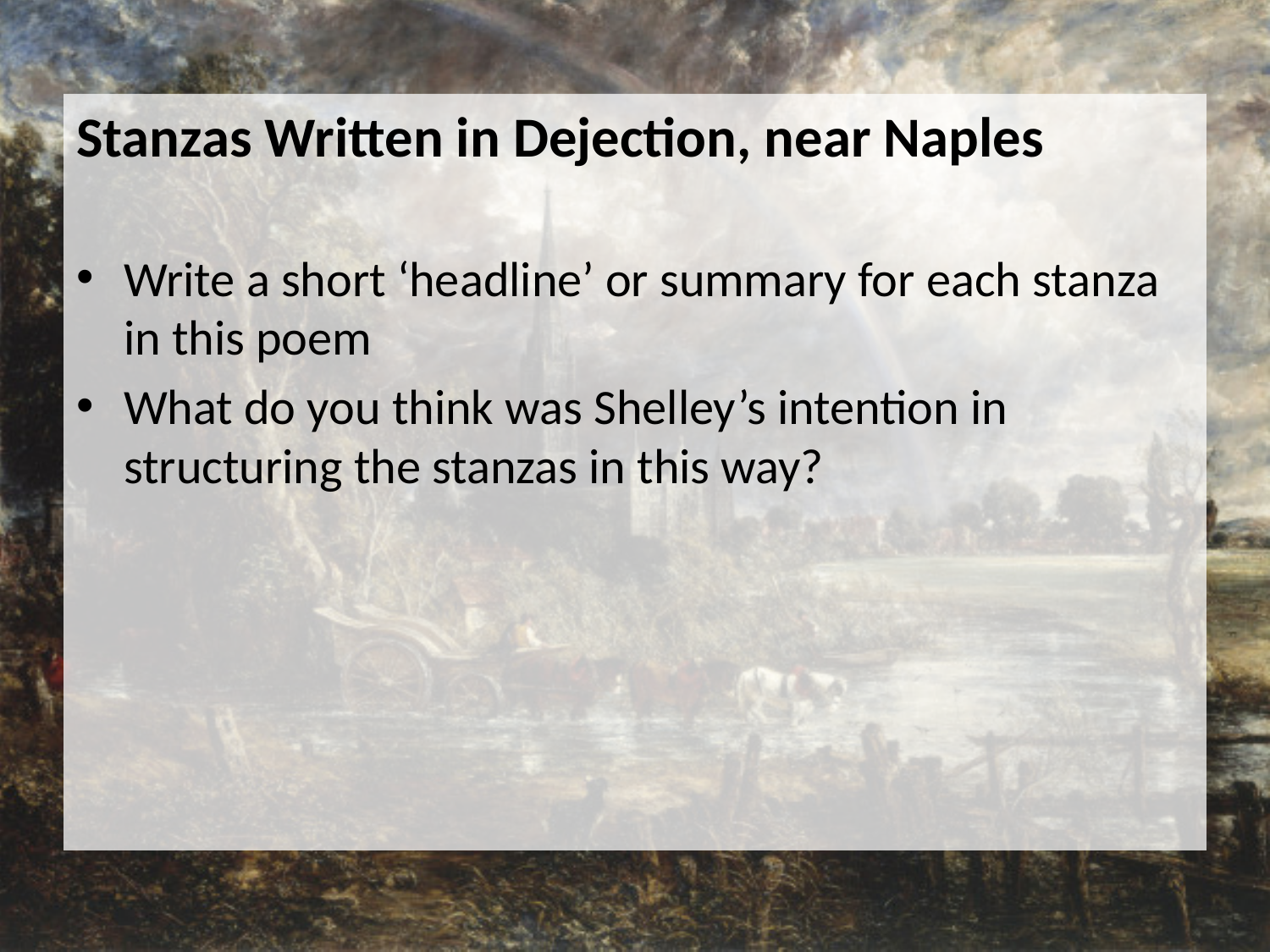

Stanzas Written in Dejection, near Naples

Write a short ‘headline’ or summary for each stanza in this poem
What do you think was Shelley’s intention in structuring the stanzas in this way?